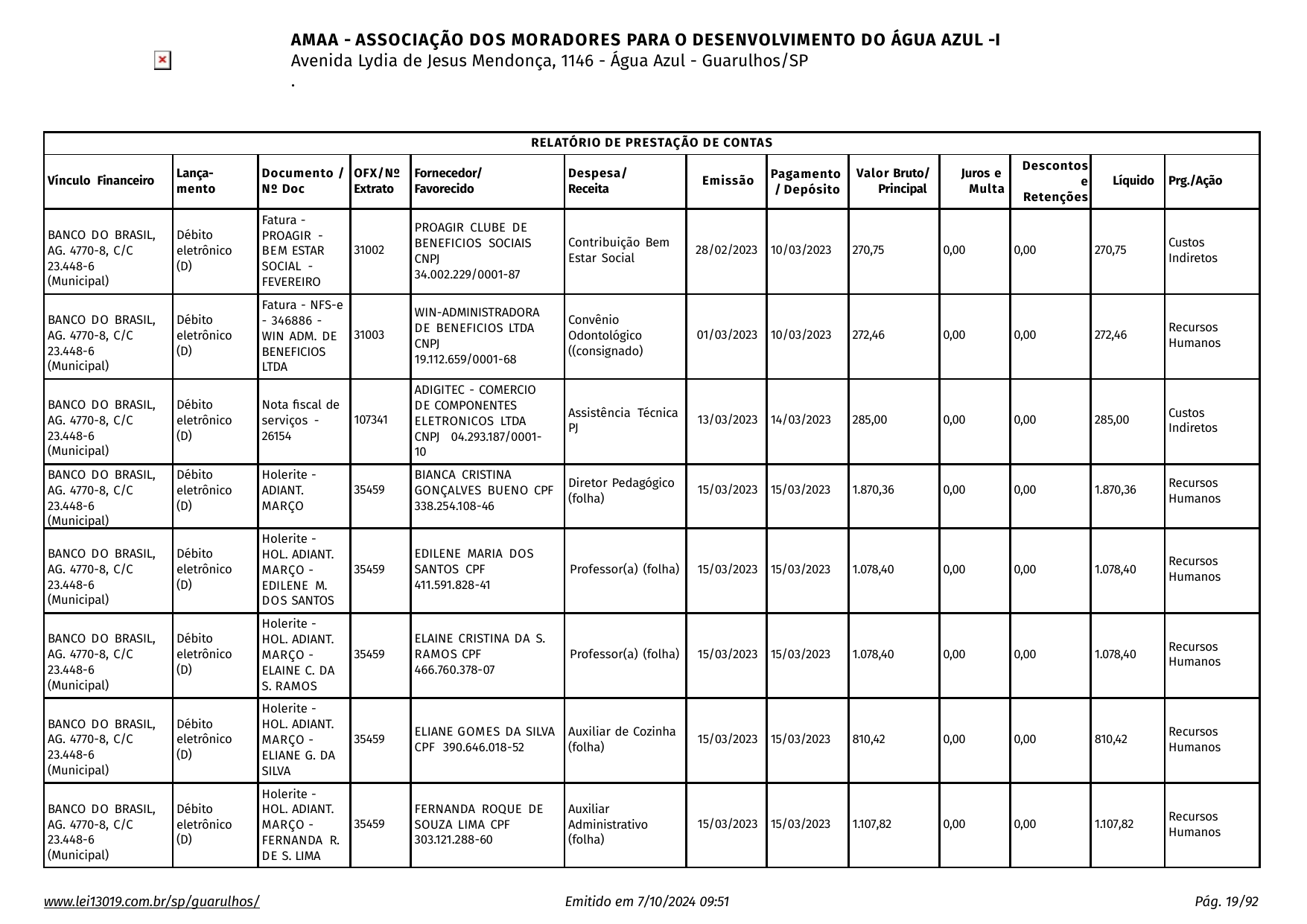

AMAA - ASSOCIAÇÃO DOS MORADORES PARA O DESENVOLVIMENTO DO ÁGUA AZUL -I
Avenida Lydia de Jesus Mendonça, 1146 - Água Azul - Guarulhos/SP
.
| RELATÓRIO DE PRESTAÇÃO DE CONTAS |  |  |  |  |  |  |  |  |  |  |  |  |
| --- | --- | --- | --- | --- | --- | --- | --- | --- | --- | --- | --- | --- |
| Vínculo Financeiro | Lança- mento | Documento / Nº Doc | OFX/Nº Extrato | Fornecedor/ Favorecido | Despesa/ Receita | Emissão | Pagamento / Depósito | Valor Bruto/ Principal | Juros e Multa | Descontos e Retenções | Líquido | Prg./Ação |
| BANCO DO BRASIL, AG. 4770-8, C/C 23.448-6 (Municipal) | Débito eletrônico (D) | Fatura - PROAGIR - BEM ESTAR SOCIAL - FEVEREIRO | 31002 | PROAGIR CLUBE DE BENEFICIOS SOCIAIS CNPJ 34.002.229/0001-87 | Contribuição Bem Estar Social | 28/02/2023 | 10/03/2023 | 270,75 | 0,00 | 0,00 | 270,75 | Custos Indiretos |
| BANCO DO BRASIL, AG. 4770-8, C/C 23.448-6 (Municipal) | Débito eletrônico (D) | Fatura - NFS-e - 346886 - WIN ADM. DE BENEFICIOS LTDA | 31003 | WIN-ADMINISTRADORA DE BENEFICIOS LTDA CNPJ 19.112.659/0001-68 | Convênio Odontológico ((consignado) | 01/03/2023 | 10/03/2023 | 272,46 | 0,00 | 0,00 | 272,46 | Recursos Humanos |
| BANCO DO BRASIL, AG. 4770-8, C/C 23.448-6 (Municipal) | Débito eletrônico (D) | Nota fiscal de serviços - 26154 | 107341 | ADIGITEC - COMERCIO DE COMPONENTES ELETRONICOS LTDA CNPJ 04.293.187/0001-10 | Assistência Técnica PJ | 13/03/2023 | 14/03/2023 | 285,00 | 0,00 | 0,00 | 285,00 | Custos Indiretos |
| BANCO DO BRASIL, AG. 4770-8, C/C 23.448-6 (Municipal) | Débito eletrônico (D) | Holerite - ADIANT. MARÇO | 35459 | BIANCA CRISTINA GONÇALVES BUENO CPF 338.254.108-46 | Diretor Pedagógico (folha) | 15/03/2023 | 15/03/2023 | 1.870,36 | 0,00 | 0,00 | 1.870,36 | Recursos Humanos |
| BANCO DO BRASIL, AG. 4770-8, C/C 23.448-6 (Municipal) | Débito eletrônico (D) | Holerite - HOL. ADIANT. MARÇO - EDILENE M. DOS SANTOS | 35459 | EDILENE MARIA DOS SANTOS CPF 411.591.828-41 | Professor(a) (folha) | 15/03/2023 | 15/03/2023 | 1.078,40 | 0,00 | 0,00 | 1.078,40 | Recursos Humanos |
| BANCO DO BRASIL, AG. 4770-8, C/C 23.448-6 (Municipal) | Débito eletrônico (D) | Holerite - HOL. ADIANT. MARÇO - ELAINE C. DA S. RAMOS | 35459 | ELAINE CRISTINA DA S. RAMOS CPF 466.760.378-07 | Professor(a) (folha) | 15/03/2023 | 15/03/2023 | 1.078,40 | 0,00 | 0,00 | 1.078,40 | Recursos Humanos |
| BANCO DO BRASIL, AG. 4770-8, C/C 23.448-6 (Municipal) | Débito eletrônico (D) | Holerite - HOL. ADIANT. MARÇO - ELIANE G. DA SILVA | 35459 | ELIANE GOMES DA SILVA CPF 390.646.018-52 | Auxiliar de Cozinha (folha) | 15/03/2023 | 15/03/2023 | 810,42 | 0,00 | 0,00 | 810,42 | Recursos Humanos |
| BANCO DO BRASIL, AG. 4770-8, C/C 23.448-6 (Municipal) | Débito eletrônico (D) | Holerite - HOL. ADIANT. MARÇO - FERNANDA R. DE S. LIMA | 35459 | FERNANDA ROQUE DE SOUZA LIMA CPF 303.121.288-60 | Auxiliar Administrativo (folha) | 15/03/2023 | 15/03/2023 | 1.107,82 | 0,00 | 0,00 | 1.107,82 | Recursos Humanos |
www.lei13019.com.br/sp/guarulhos/
Emitido em 7/10/2024 09:51
Pág. 19/92